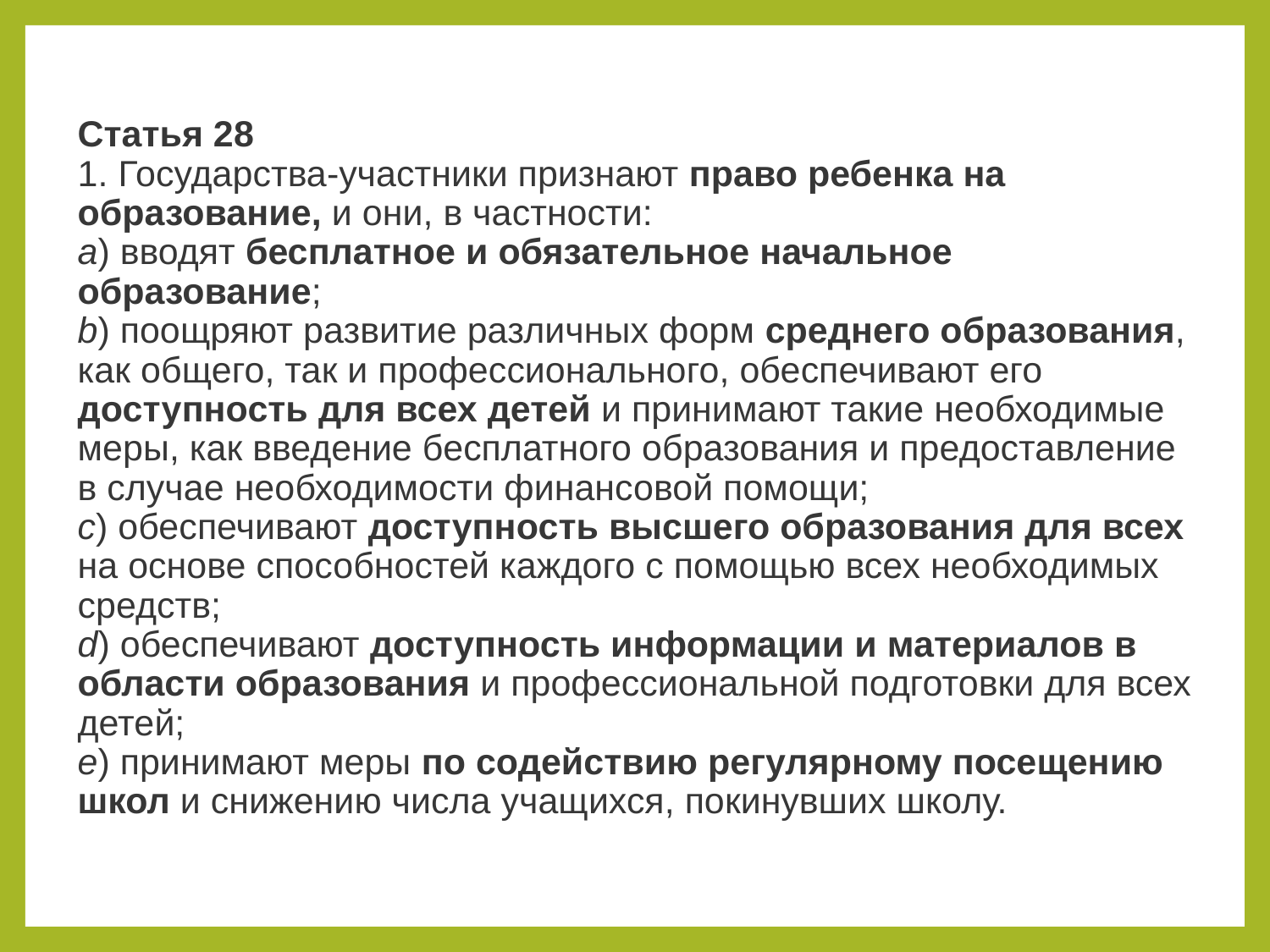

# Статья 28 1. Государства-участники признают право ребенка на образование, и они, в частности: a) вводят бесплатное и обязательное начальное образование; b) поощряют развитие различных форм среднего образования, как общего, так и профессионального, обеспечивают его доступность для всех детей и принимают такие необходимые меры, как введение бесплатного образования и предоставление в случае необходимости финансовой помощи; c) обеспечивают доступность высшего образования для всех на основе способностей каждого с помощью всех необходимых средств; d) обеспечивают доступность информации и материалов в области образования и профессиональной подготовки для всех детей; e) принимают меры по содействию регулярному посещению школ и снижению числа учащихся, покинувших школу.